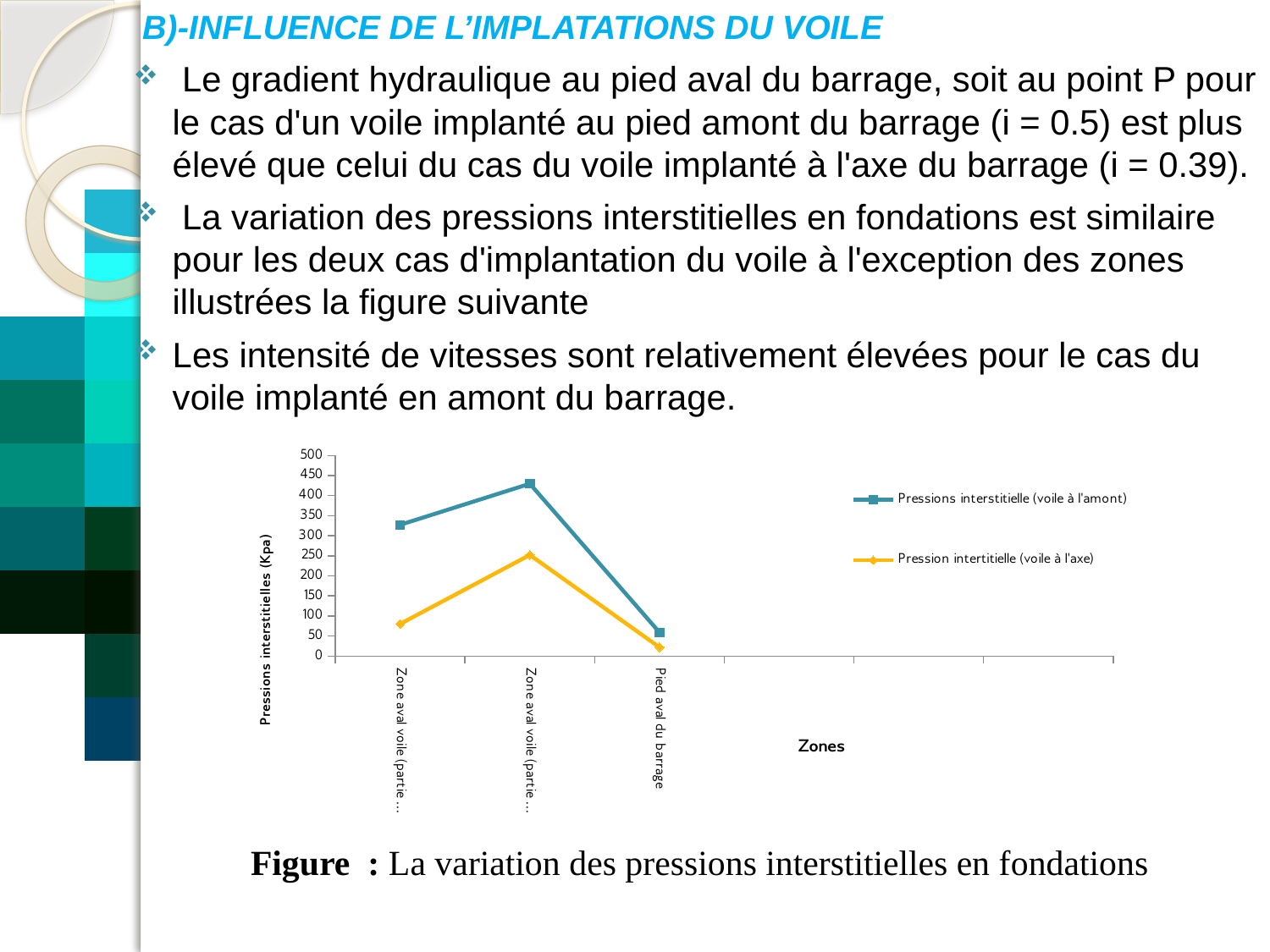

B)-INFLUENCE DE L’IMPLATATIONS DU VOILE
 Le gradient hydraulique au pied aval du barrage, soit au point P pour le cas d'un voile implanté au pied amont du barrage (i = 0.5) est plus élevé que celui du cas du voile implanté à l'axe du barrage (i = 0.39).
 La variation des pressions interstitielles en fondations est similaire pour les deux cas d'implantation du voile à l'exception des zones illustrées la figure suivante
Les intensité de vitesses sont relativement élevées pour le cas du voile implanté en amont du barrage.

### Chart

| Category | Pressions interstitielle (voile à l'amont) | Pression intertitielle (voile à l'axe) |
|---|---|---|
| Zone aval voile (partie supérieure) | 327.1 | 80.1 |
| Zone aval voile (partie centrale) | 429.6400000000004 | 251.99 |
| Pied aval du barrage | 58.94 | 21.77 |
Figure  : La variation des pressions interstitielles en fondations